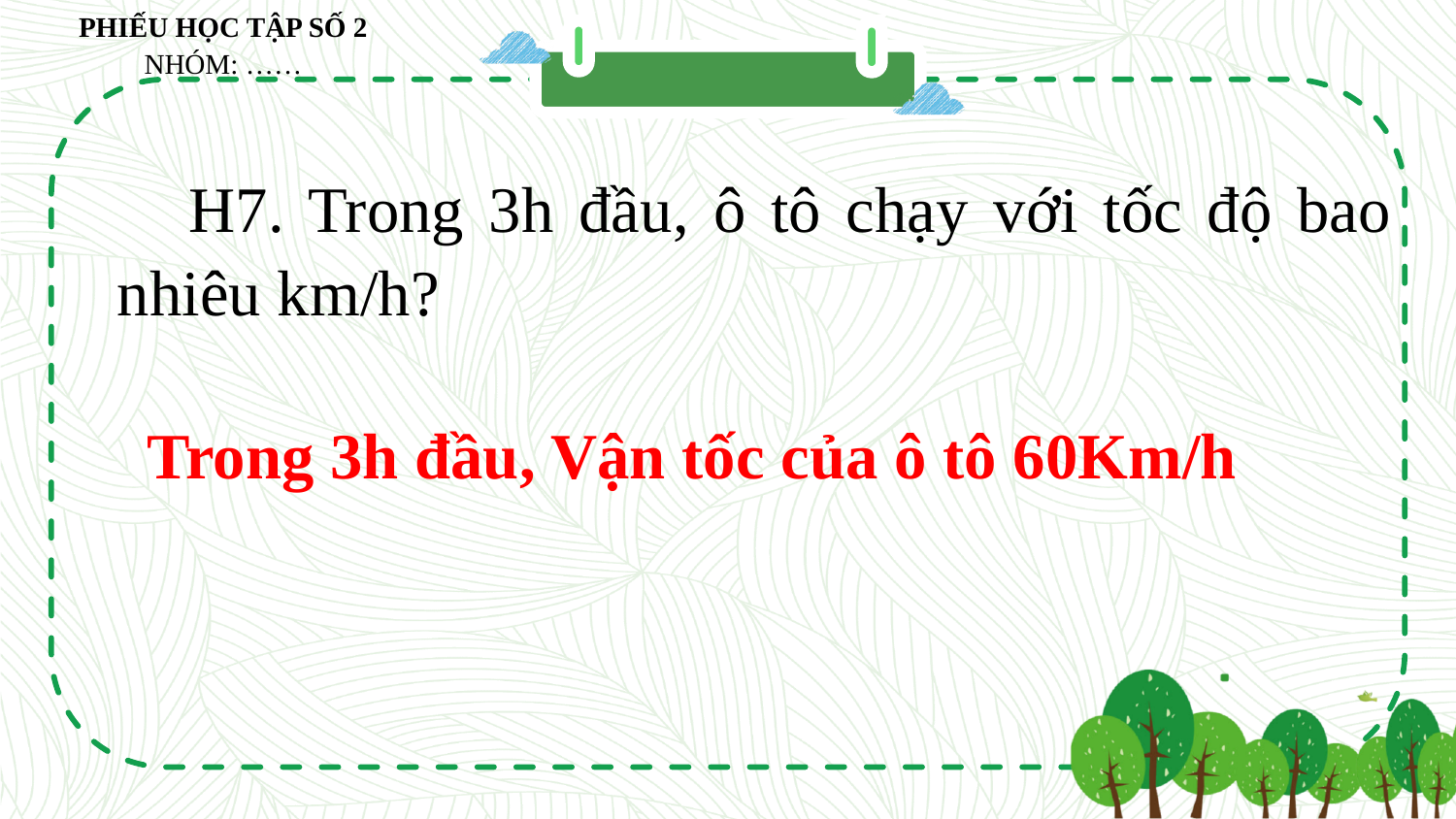

PHIẾU HỌC TẬP SỐ 2
NHÓM: ……
H7. Trong 3h đầu, ô tô chạy với tốc độ bao nhiêu km/h?
Trong 3h đầu, Vận tốc của ô tô 60Km/h